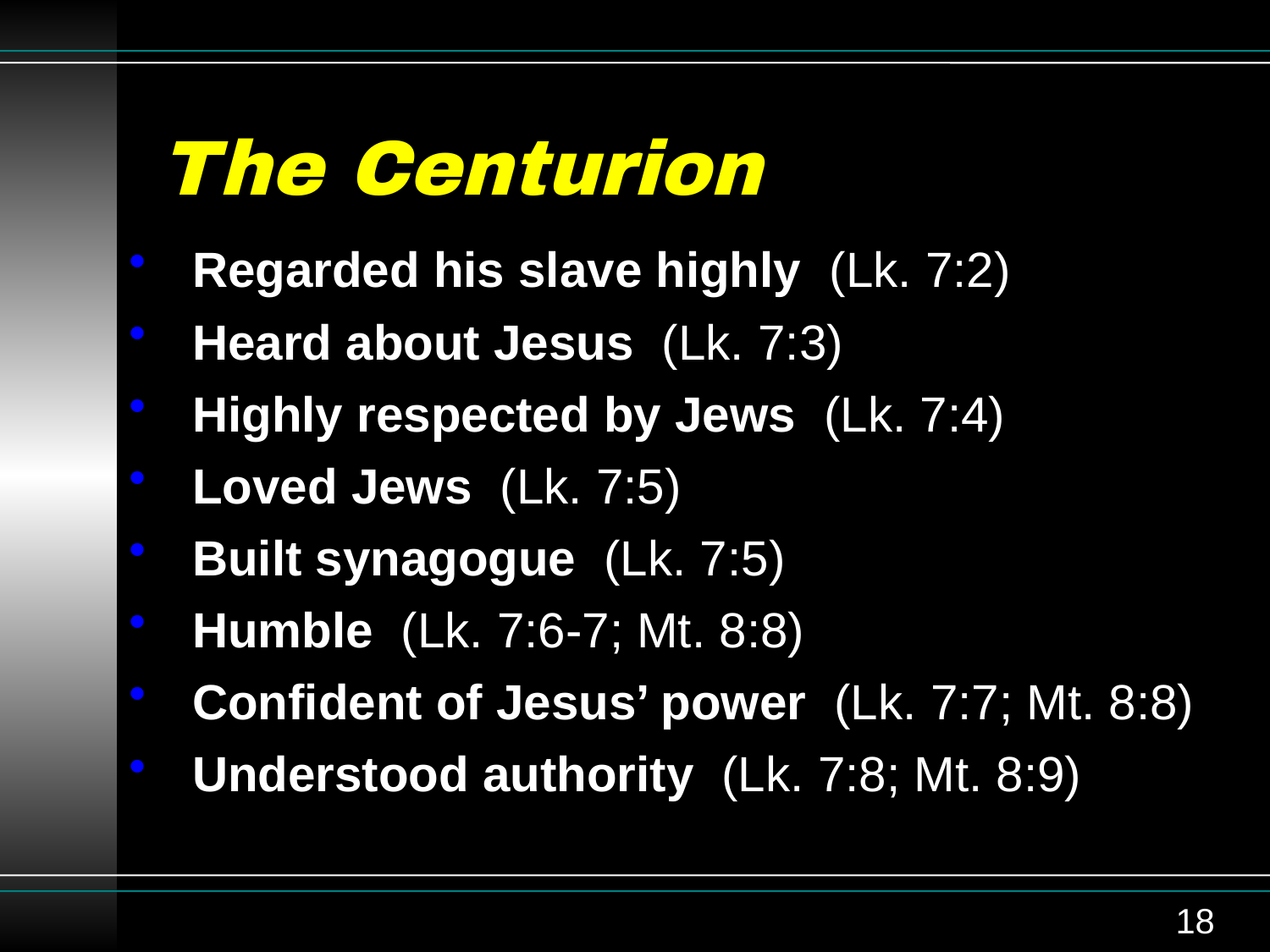

# The Centurion
Regarded his slave highly  (Lk. 7:2)
Heard about Jesus  (Lk. 7:3)
Highly respected by Jews  (Lk. 7:4)
Loved Jews  (Lk. 7:5)
Built synagogue  (Lk. 7:5)
Humble  (Lk. 7:6-7; Mt. 8:8)
Confident of Jesus’ power  (Lk. 7:7; Mt. 8:8)
Understood authority  (Lk. 7:8; Mt. 8:9)
18